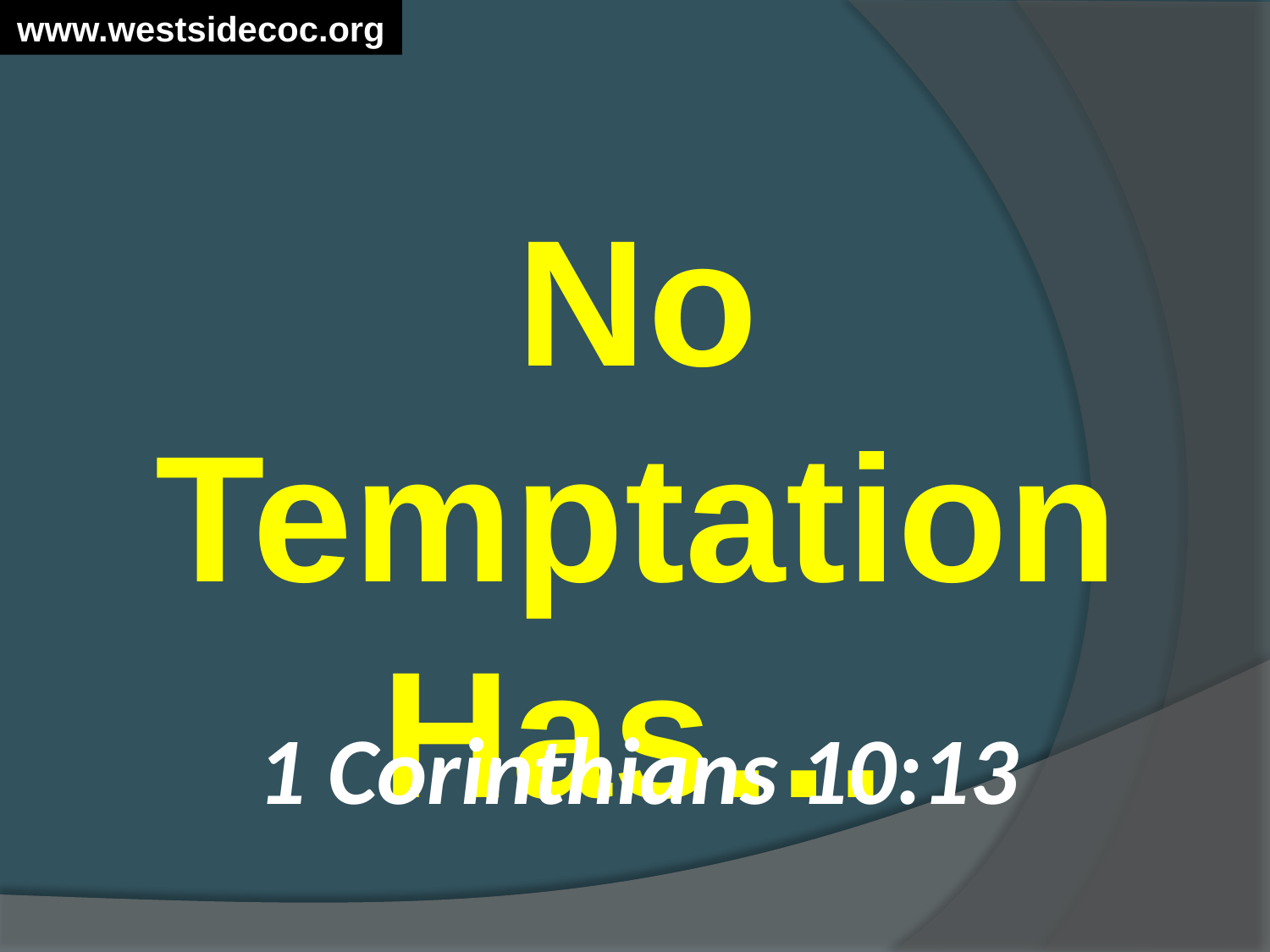

www.westsidecoc.org
# No Temptation Has…
1 Corinthians 10:13